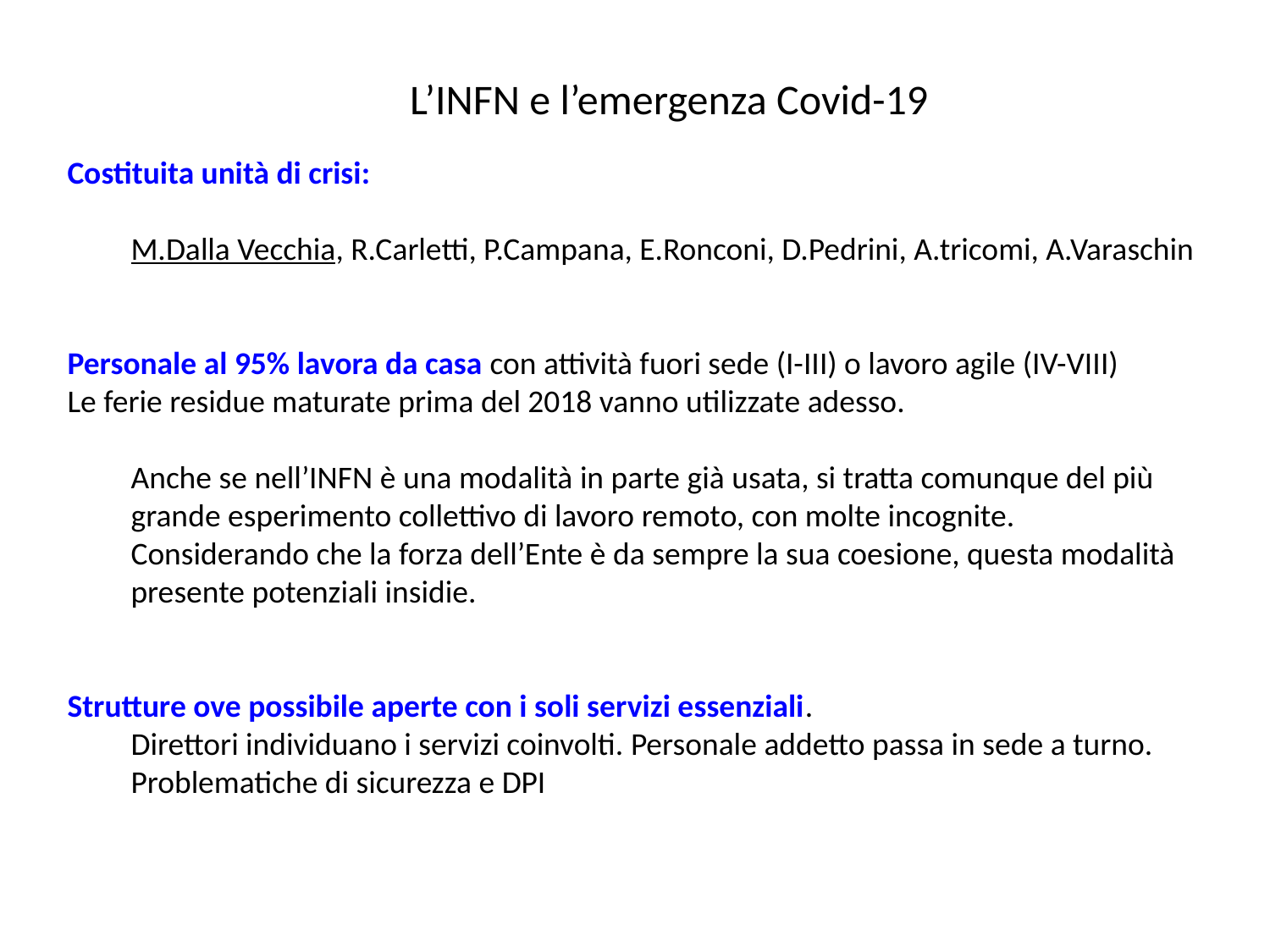

L’INFN e l’emergenza Covid-19
Costituita unità di crisi:

M.Dalla Vecchia, R.Carletti, P.Campana, E.Ronconi, D.Pedrini, A.tricomi, A.Varaschin

Personale al 95% lavora da casa con attività fuori sede (I-III) o lavoro agile (IV-VIII)
Le ferie residue maturate prima del 2018 vanno utilizzate adesso.

Anche se nell’INFN è una modalità in parte già usata, si tratta comunque del più grande esperimento collettivo di lavoro remoto, con molte incognite.
Considerando che la forza dell’Ente è da sempre la sua coesione, questa modalità presente potenziali insidie.

Strutture ove possibile aperte con i soli servizi essenziali.
Direttori individuano i servizi coinvolti. Personale addetto passa in sede a turno.
Problematiche di sicurezza e DPI